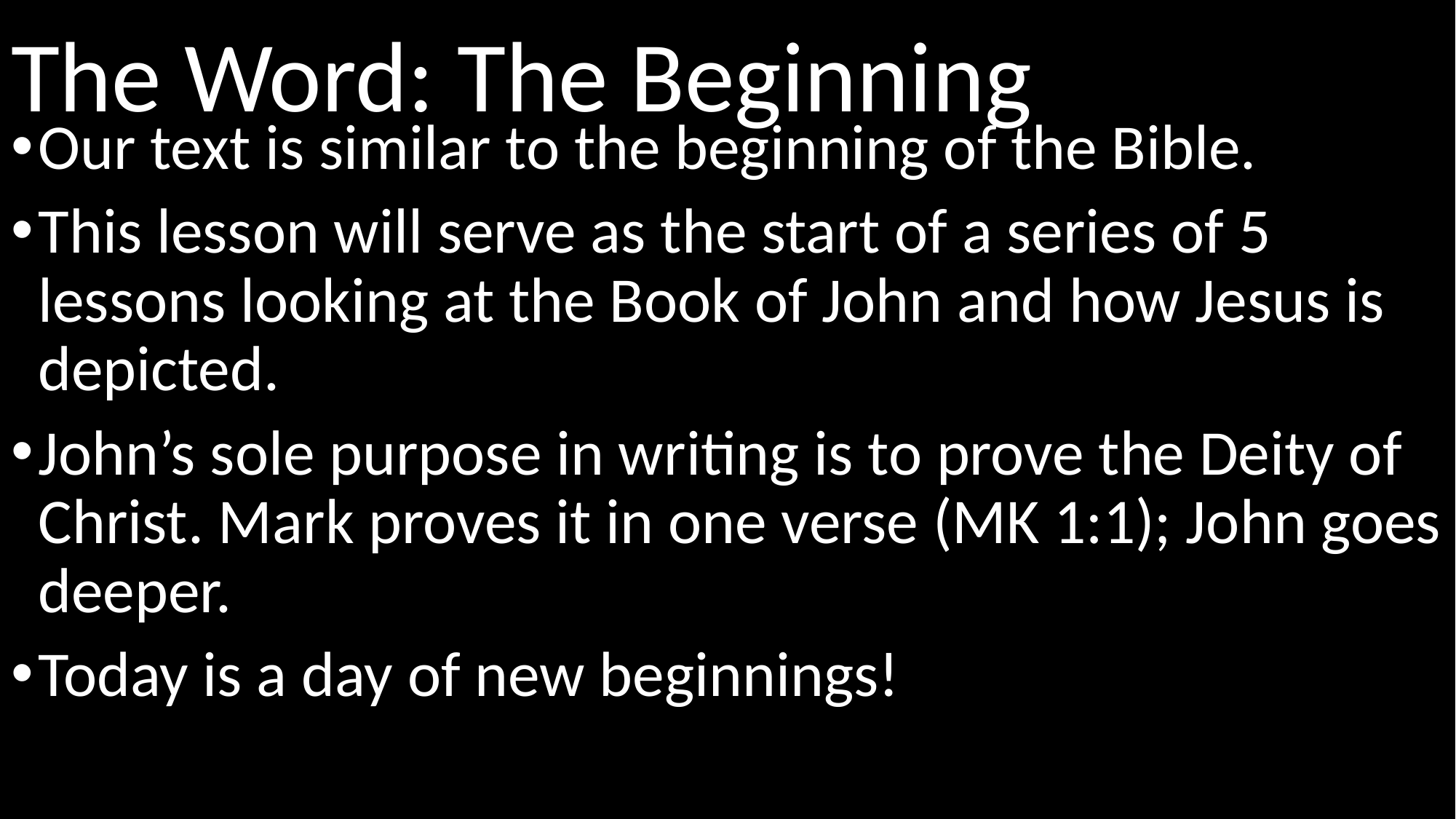

# The Word: The Beginning
Our text is similar to the beginning of the Bible.
This lesson will serve as the start of a series of 5 lessons looking at the Book of John and how Jesus is depicted.
John’s sole purpose in writing is to prove the Deity of Christ. Mark proves it in one verse (MK 1:1); John goes deeper.
Today is a day of new beginnings!